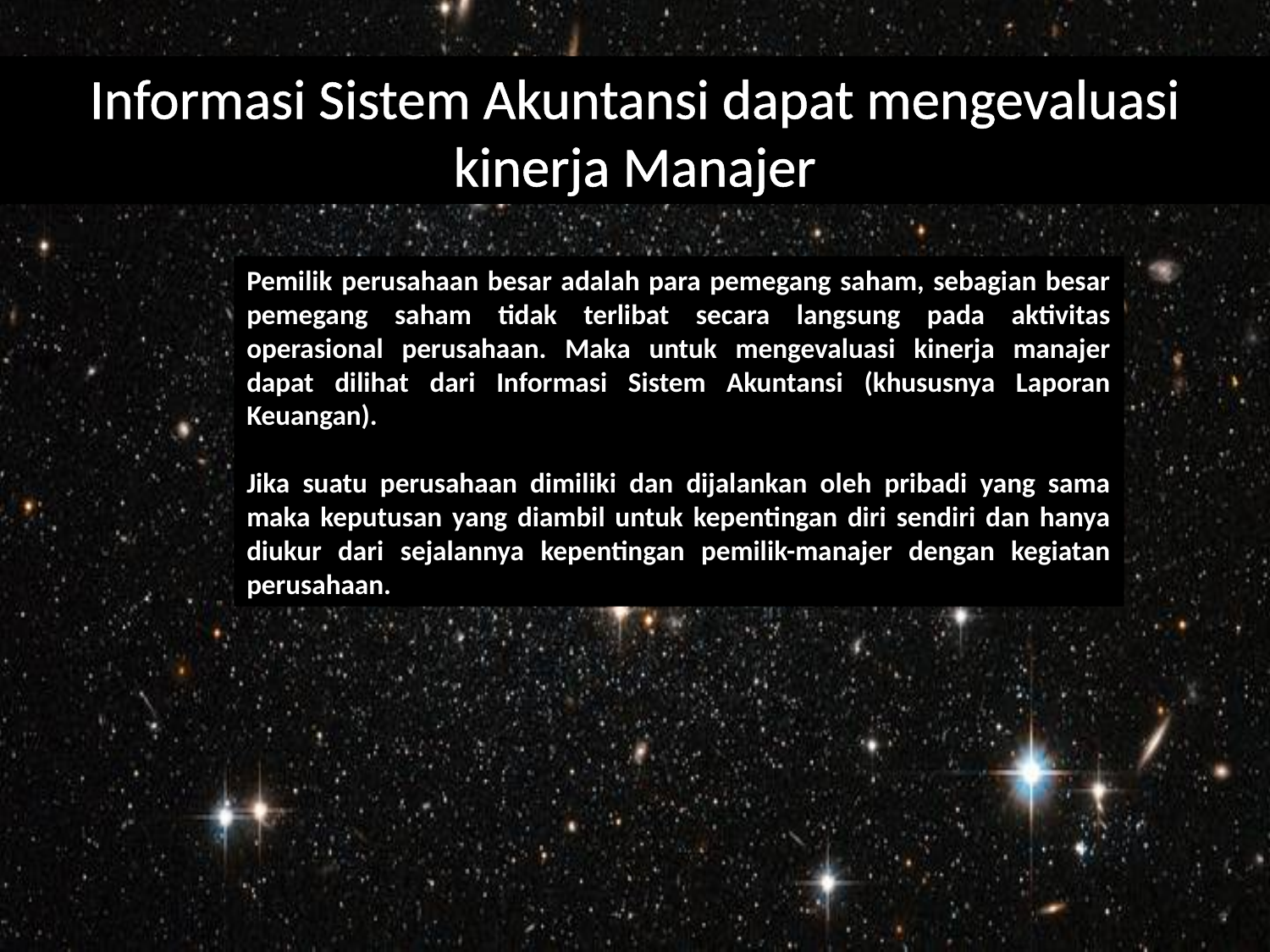

Informasi Sistem Akuntansi dapat mengevaluasi kinerja Manajer
Pemilik perusahaan besar adalah para pemegang saham, sebagian besar pemegang saham tidak terlibat secara langsung pada aktivitas operasional perusahaan. Maka untuk mengevaluasi kinerja manajer dapat dilihat dari Informasi Sistem Akuntansi (khususnya Laporan Keuangan).

Jika suatu perusahaan dimiliki dan dijalankan oleh pribadi yang sama maka keputusan yang diambil untuk kepentingan diri sendiri dan hanya diukur dari sejalannya kepentingan pemilik-manajer dengan kegiatan perusahaan.